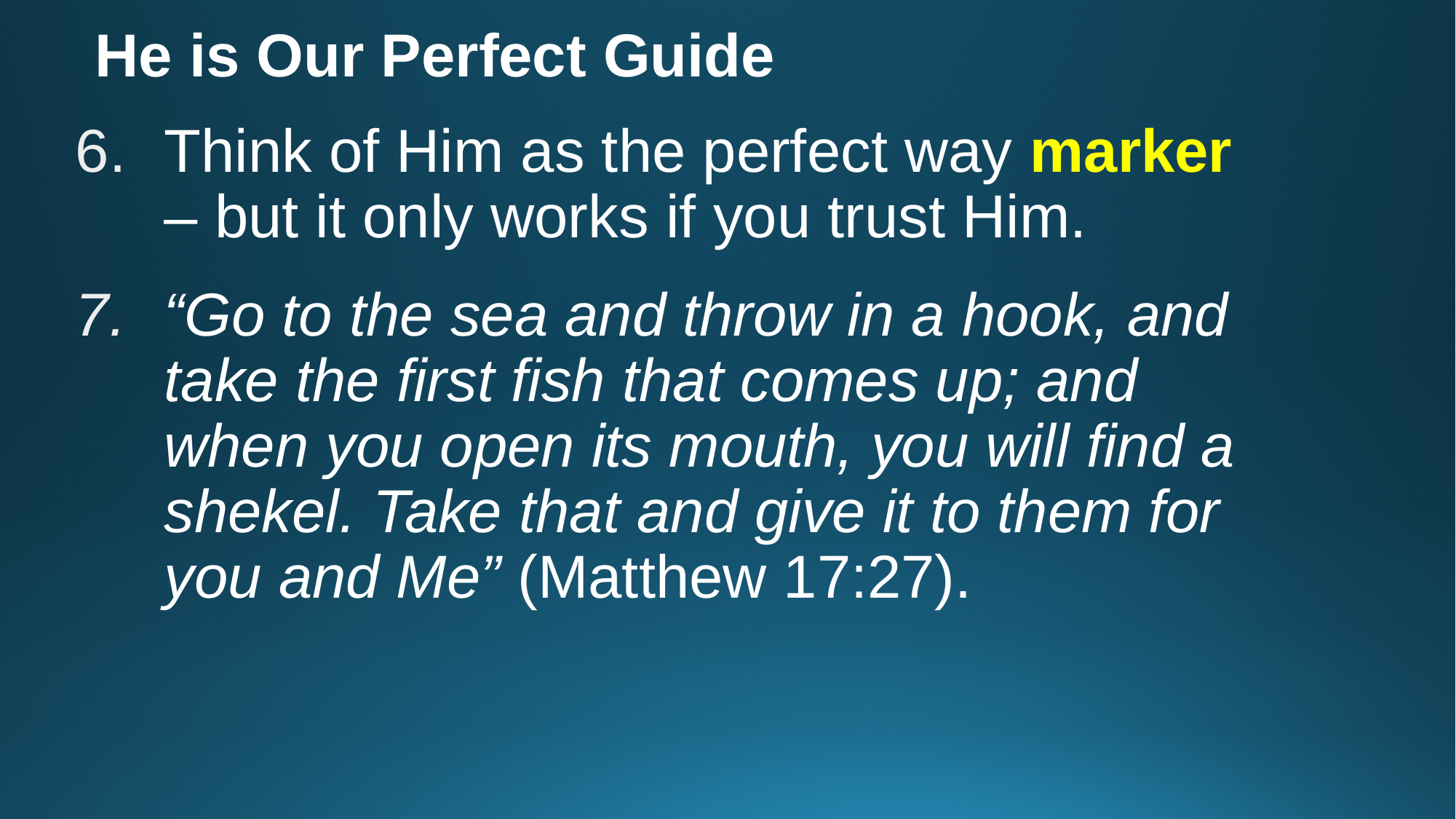

# He is Our Perfect Guide
Think of Him as the perfect way marker – but it only works if you trust Him.
“Go to the sea and throw in a hook, and take the first fish that comes up; and when you open its mouth, you will find a shekel. Take that and give it to them for you and Me” (Matthew 17:27).